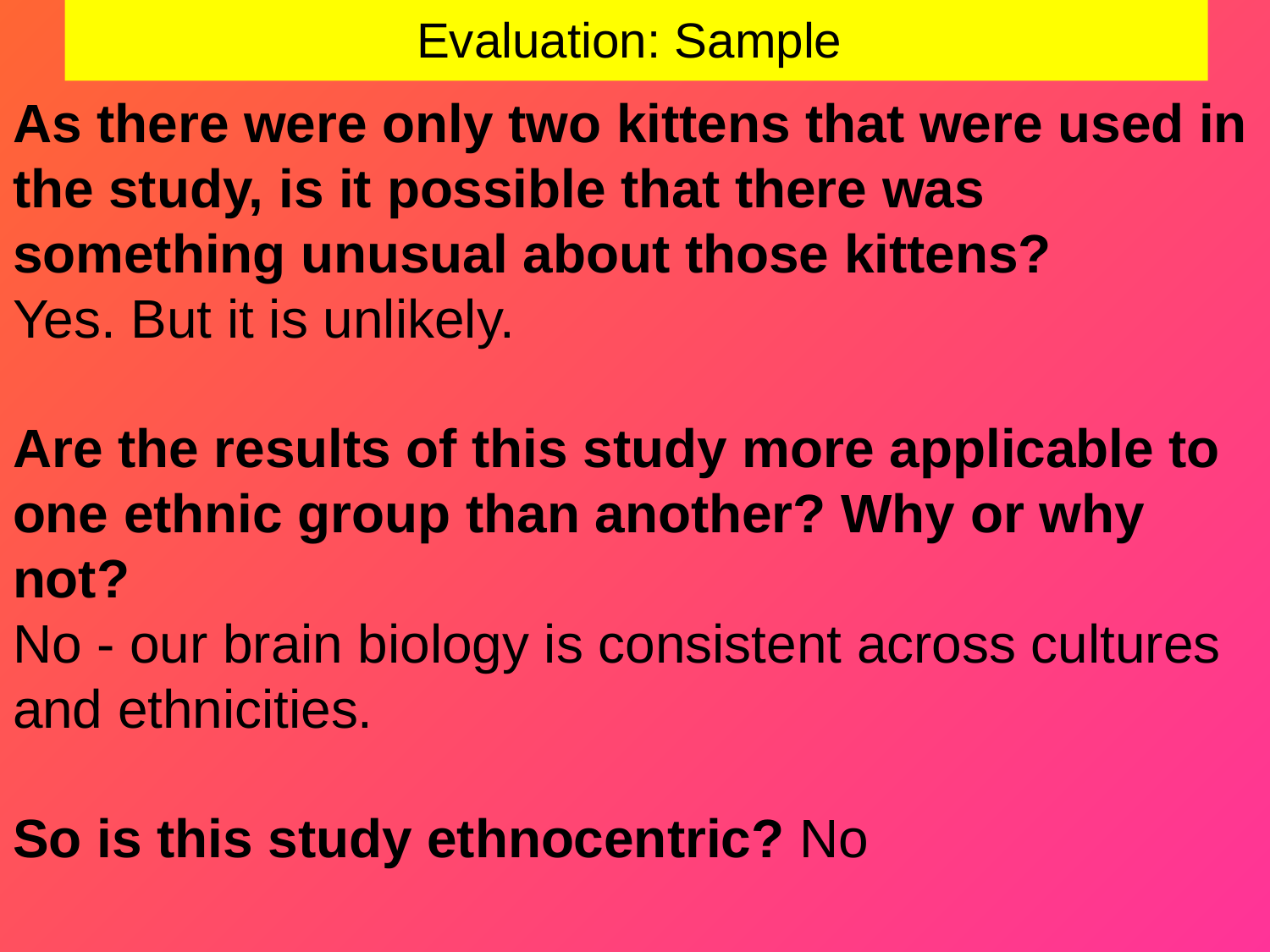

# Evaluation: Sample
As there were only two kittens that were used in the study, is it possible that there was something unusual about those kittens?
Yes. But it is unlikely.

Are the results of this study more applicable to one ethnic group than another? Why or why not?
No - our brain biology is consistent across cultures and ethnicities.
 
So is this study ethnocentric? No